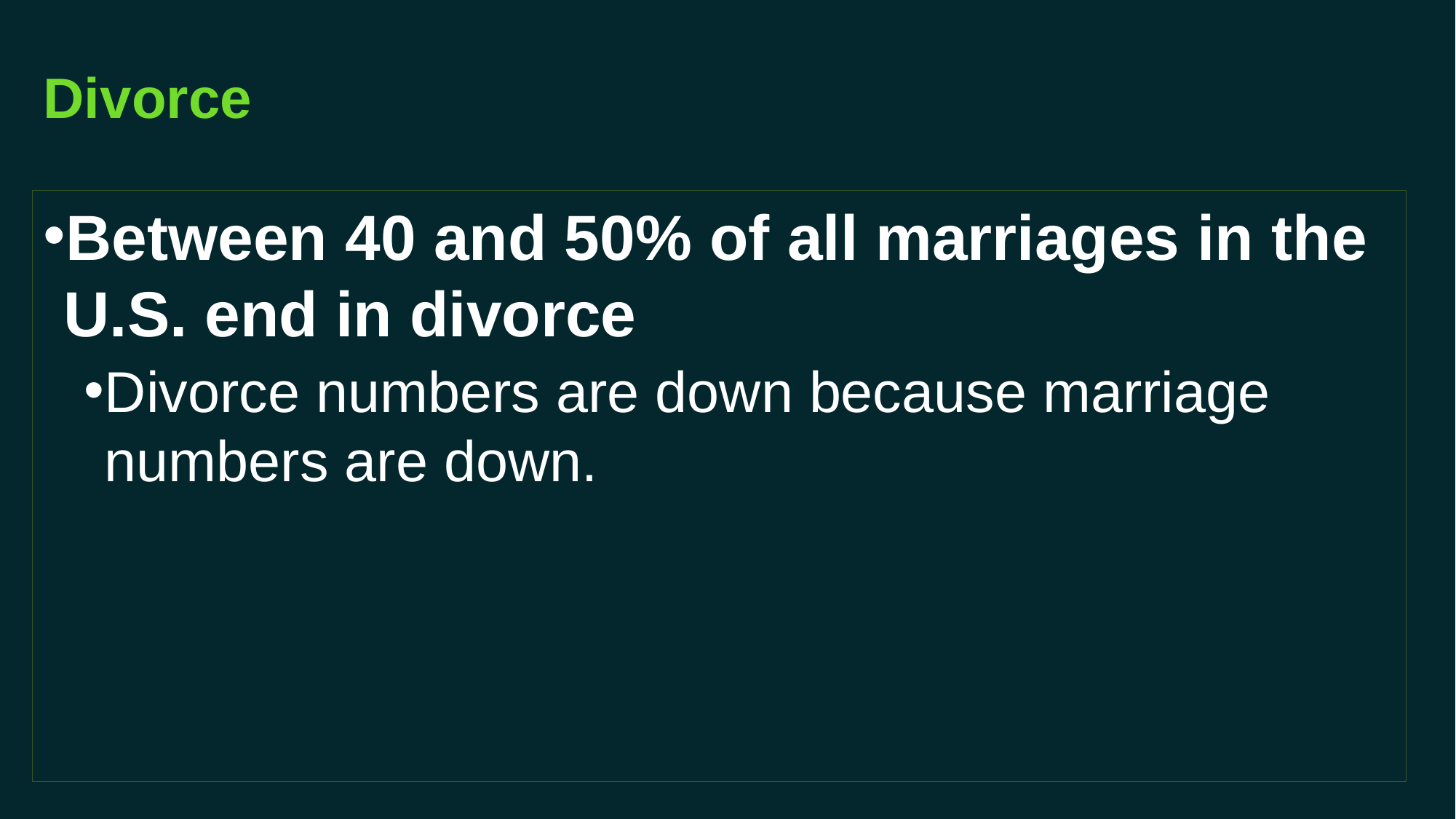

# Divorce
Between 40 and 50% of all marriages in the U.S. end in divorce
Divorce numbers are down because marriage numbers are down.